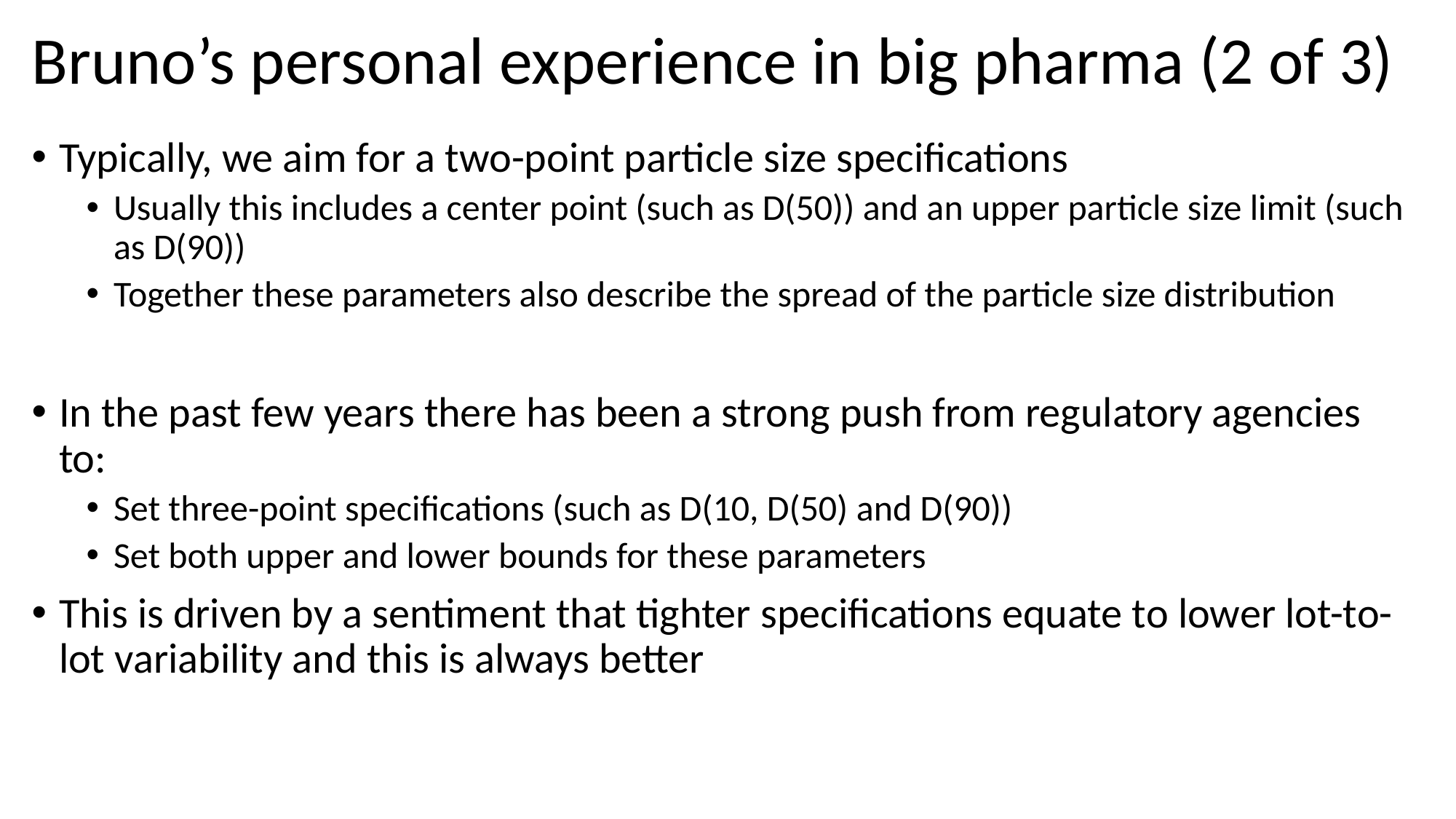

# Bruno’s personal experience in big pharma (2 of 3)
Typically, we aim for a two-point particle size specifications
Usually this includes a center point (such as D(50)) and an upper particle size limit (such as D(90))
Together these parameters also describe the spread of the particle size distribution

In the past few years there has been a strong push from regulatory agencies to:
Set three-point specifications (such as D(10, D(50) and D(90))
Set both upper and lower bounds for these parameters
This is driven by a sentiment that tighter specifications equate to lower lot-to-lot variability and this is always better